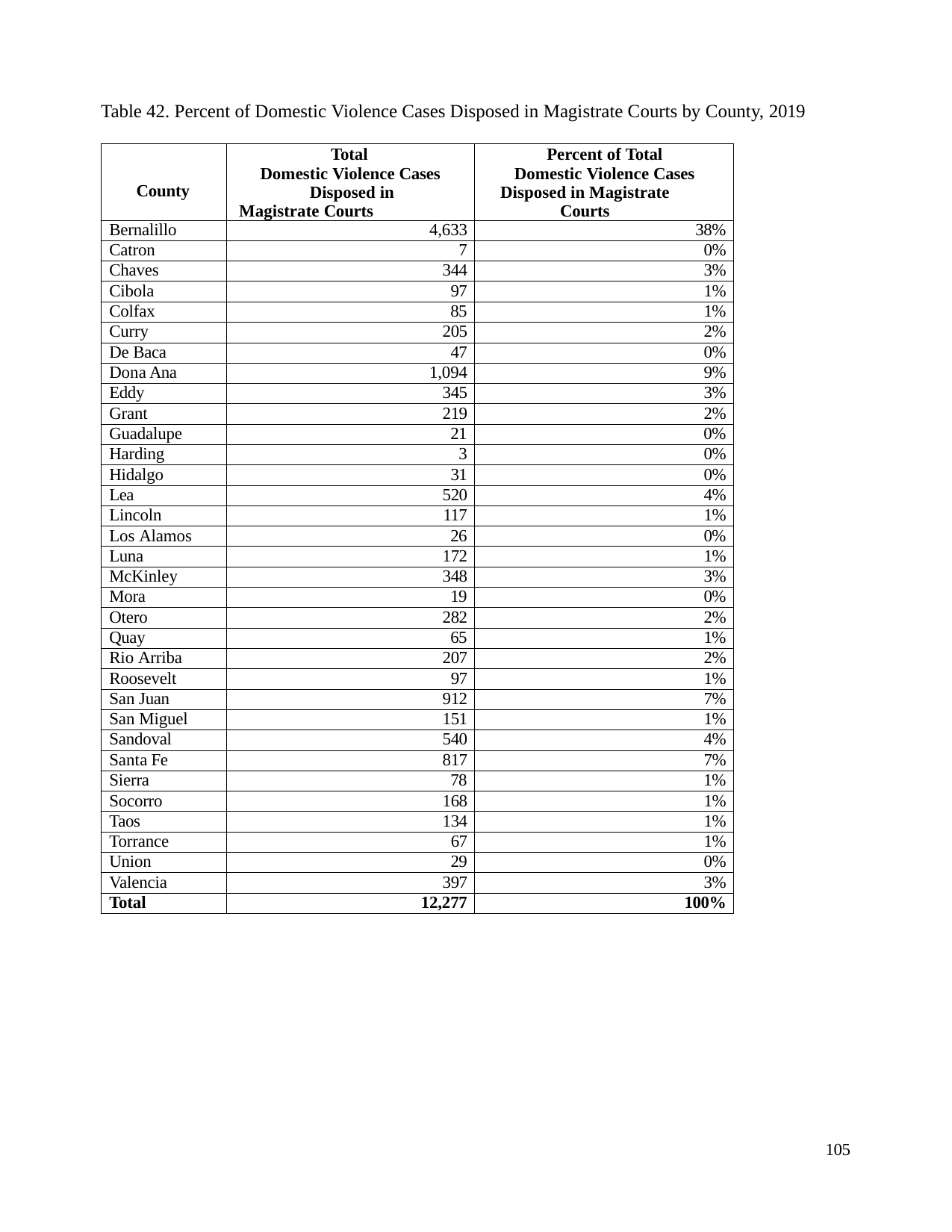

Table 42. Percent of Domestic Violence Cases Disposed in Magistrate Courts by County, 2019
| County | Total Domestic Violence Cases Disposed in Magistrate Courts | Percent of Total Domestic Violence Cases Disposed in Magistrate Courts |
| --- | --- | --- |
| Bernalillo | 4,633 | 38% |
| Catron | 7 | 0% |
| Chaves | 344 | 3% |
| Cibola | 97 | 1% |
| Colfax | 85 | 1% |
| Curry | 205 | 2% |
| De Baca | 47 | 0% |
| Dona Ana | 1,094 | 9% |
| Eddy | 345 | 3% |
| Grant | 219 | 2% |
| Guadalupe | 21 | 0% |
| Harding | 3 | 0% |
| Hidalgo | 31 | 0% |
| Lea | 520 | 4% |
| Lincoln | 117 | 1% |
| Los Alamos | 26 | 0% |
| Luna | 172 | 1% |
| McKinley | 348 | 3% |
| Mora | 19 | 0% |
| Otero | 282 | 2% |
| Quay | 65 | 1% |
| Rio Arriba | 207 | 2% |
| Roosevelt | 97 | 1% |
| San Juan | 912 | 7% |
| San Miguel | 151 | 1% |
| Sandoval | 540 | 4% |
| Santa Fe | 817 | 7% |
| Sierra | 78 | 1% |
| Socorro | 168 | 1% |
| Taos | 134 | 1% |
| Torrance | 67 | 1% |
| Union | 29 | 0% |
| Valencia | 397 | 3% |
| Total | 12,277 | 100% |
105